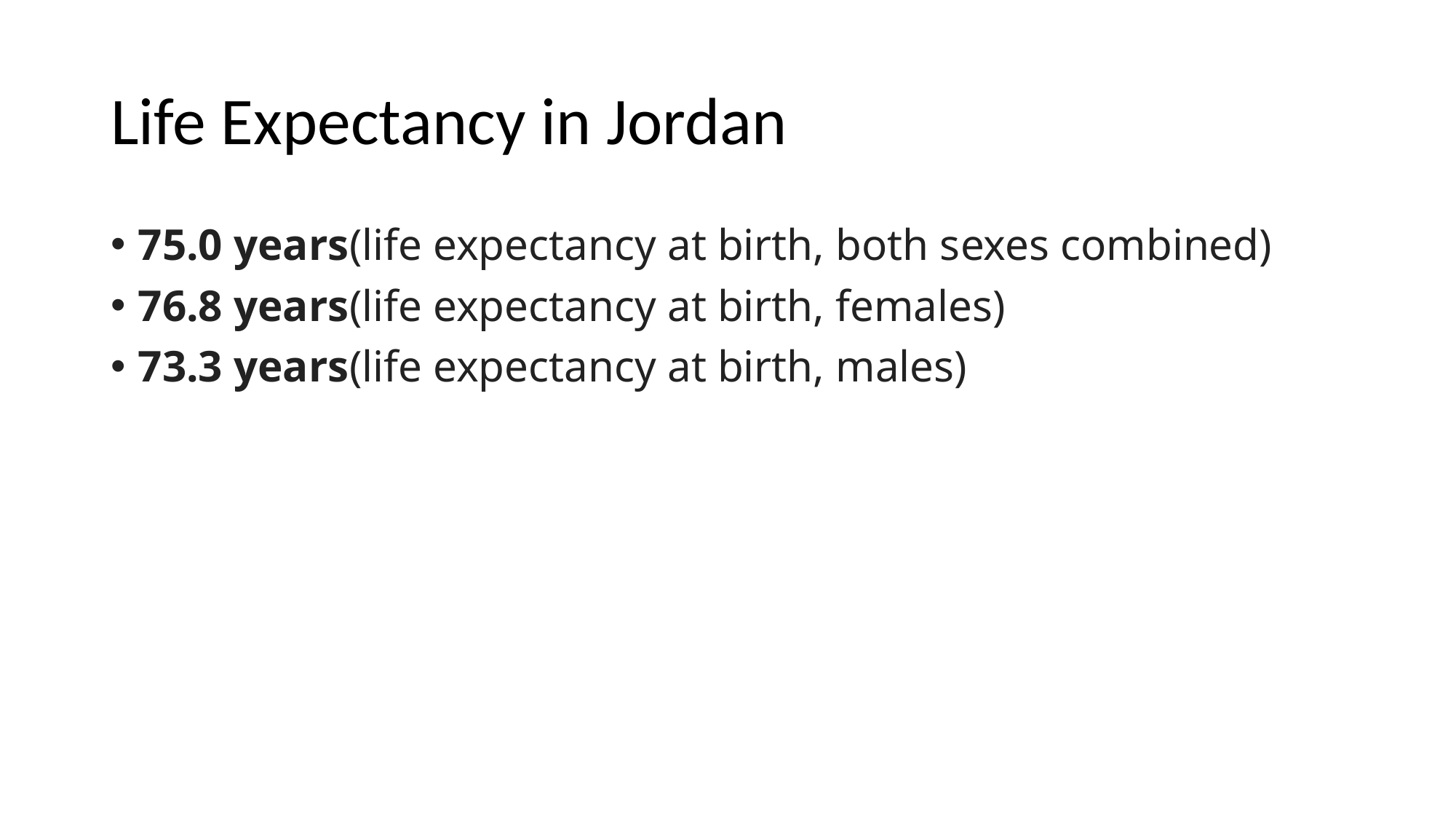

# Life Expectancy in Jordan
75.0 years(life expectancy at birth, both sexes combined)
76.8 years(life expectancy at birth, females)
73.3 years(life expectancy at birth, males)